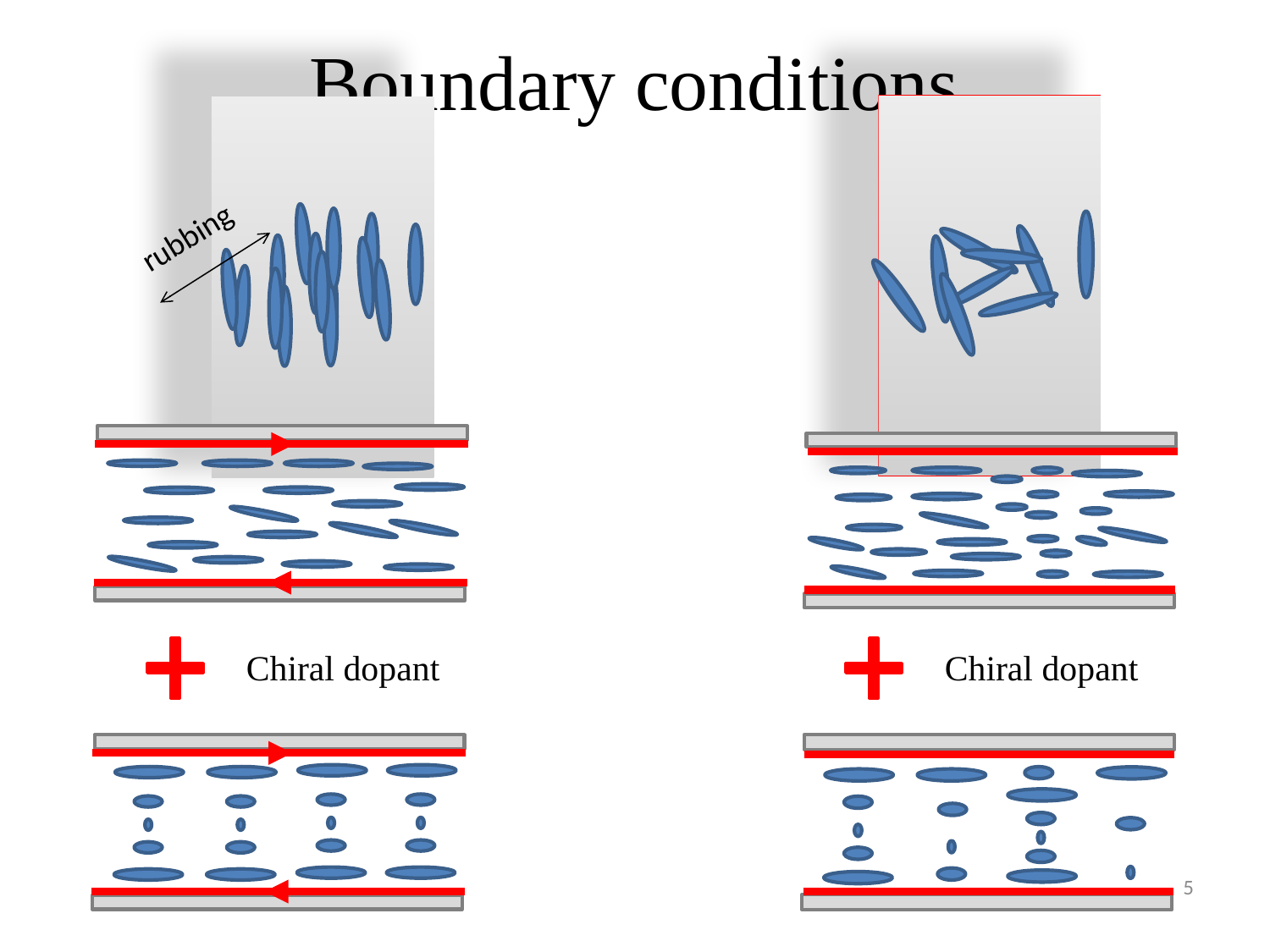

# Boundary conditions

Weak

Chiral dopant

rubbing

Strong

Chiral dopant

5